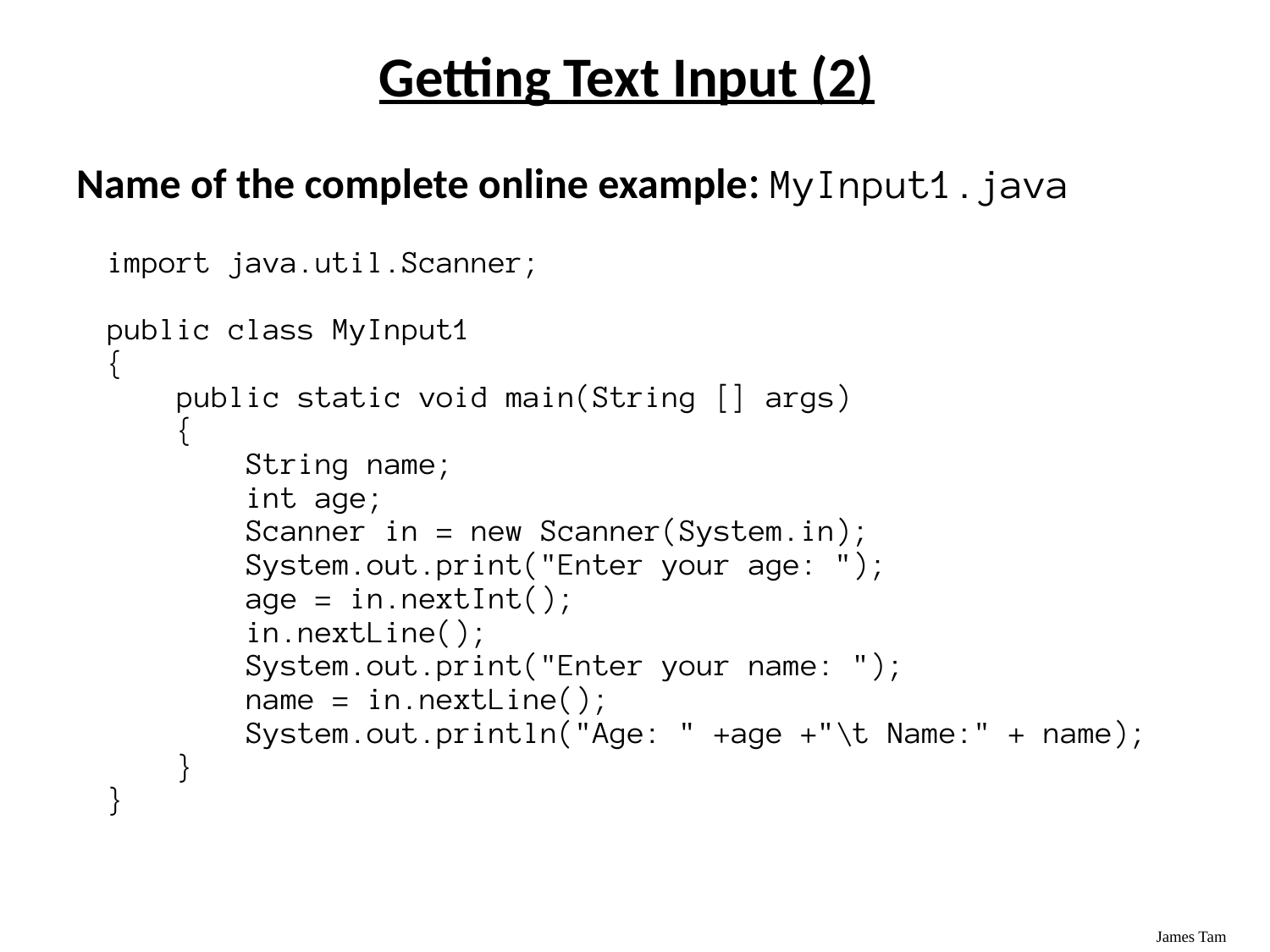

# Getting Text Input (2)
Name of the complete online example: MyInput1.java

import java.util.Scanner;

public class MyInput1
{
    public static void main(String [] args)
    {
        String name;
        int age;
        Scanner in = new Scanner(System.in);
        System.out.print("Enter your age: ");
        age = in.nextInt();
        in.nextLine();
        System.out.print("Enter your name: ");
        name = in.nextLine();
        System.out.println("Age: " +age +"\t Name:" + name);
    }
}